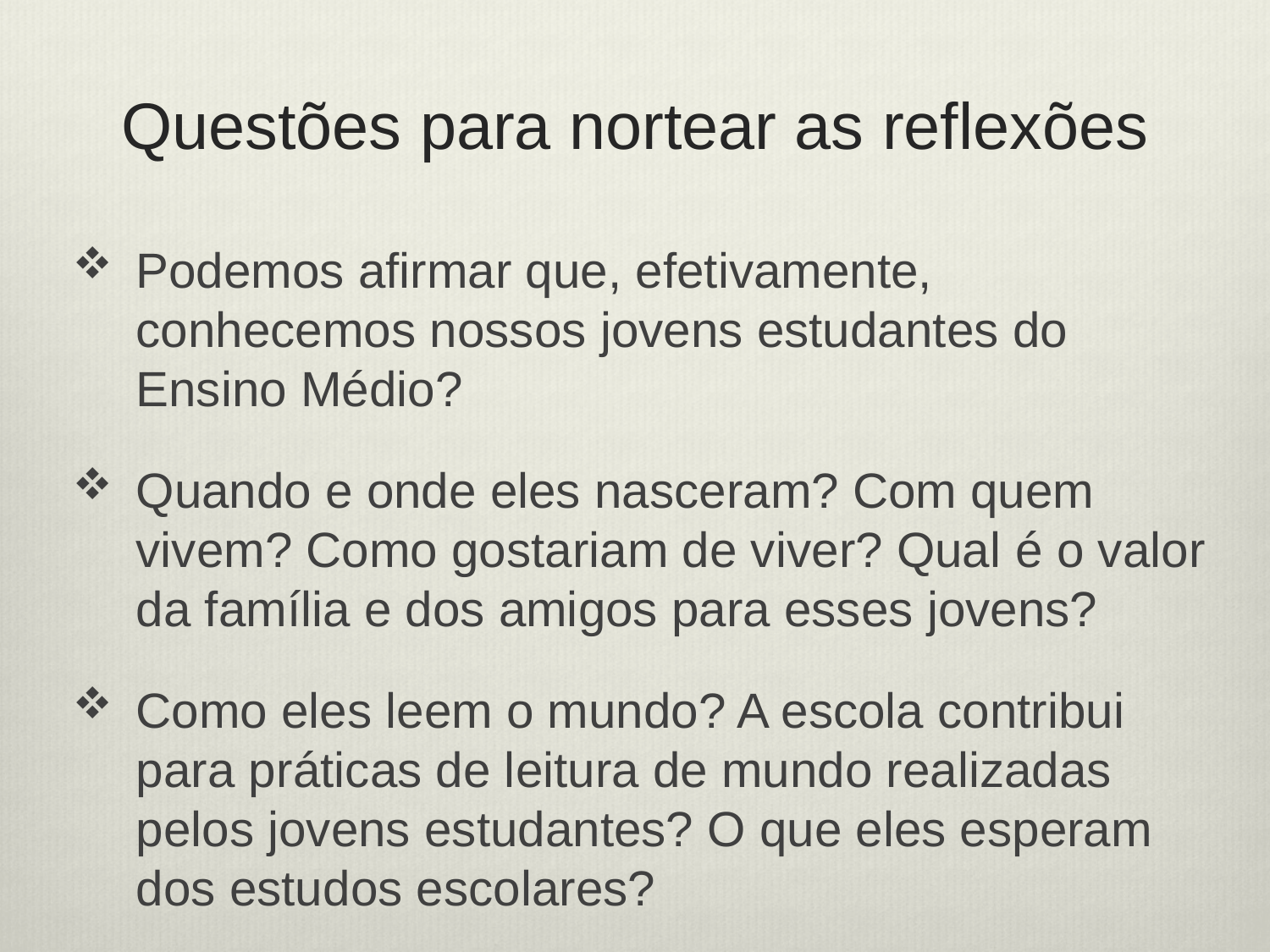

# Questões para nortear as reflexões
Podemos afirmar que, efetivamente, conhecemos nossos jovens estudantes do Ensino Médio?
Quando e onde eles nasceram? Com quem vivem? Como gostariam de viver? Qual é o valor da família e dos amigos para esses jovens?
Como eles leem o mundo? A escola contribui para práticas de leitura de mundo realizadas pelos jovens estudantes? O que eles esperam dos estudos escolares?